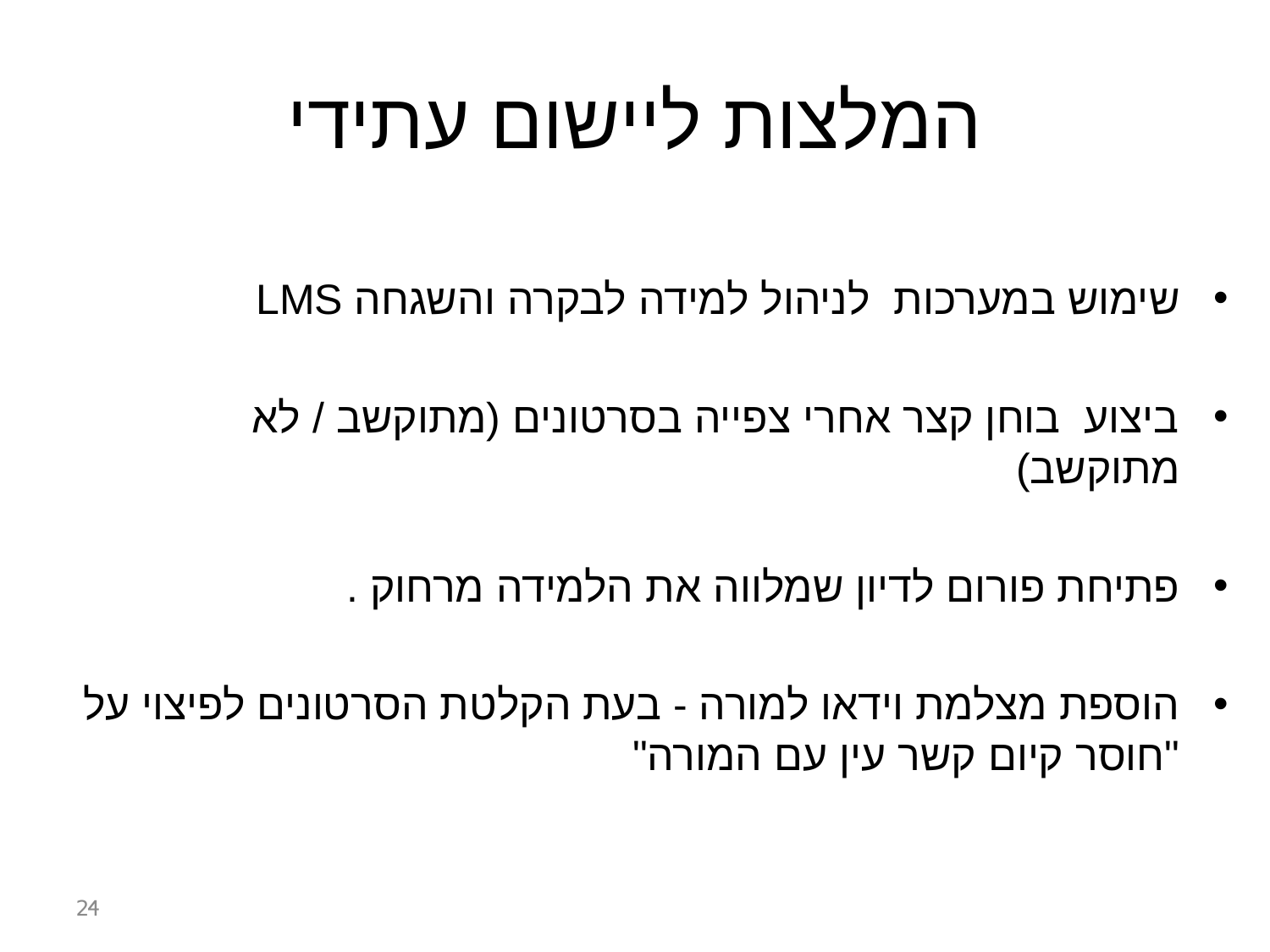

# המלצות ליישום עתידי

שימוש במערכות  לניהול למידה לבקרה והשגחה LMS

ביצוע  בוחן קצר אחרי צפייה בסרטונים (מתוקשב / לא מתוקשב)

פתיחת פורום לדיון שמלווה את הלמידה מרחוק .

הוספת מצלמת וידאו למורה - בעת הקלטת הסרטונים לפיצוי על "חוסר קיום קשר עין עם המורה"

24